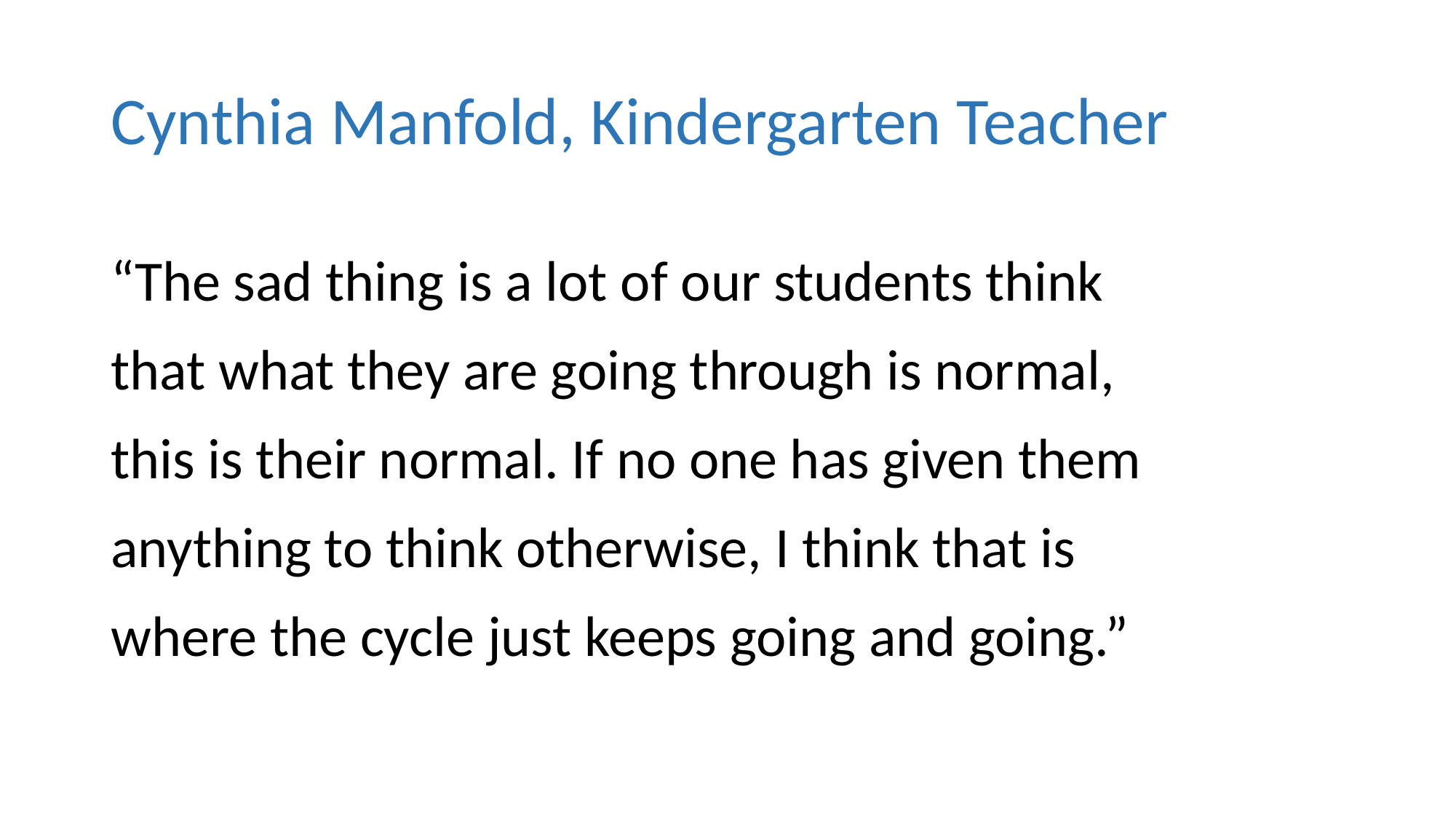

# Cynthia Manfold, Kindergarten Teacher
“The sad thing is a lot of our students think that what they are going through is normal, this is their normal. If no one has given them anything to think otherwise, I think that is where the cycle just keeps going and going.”